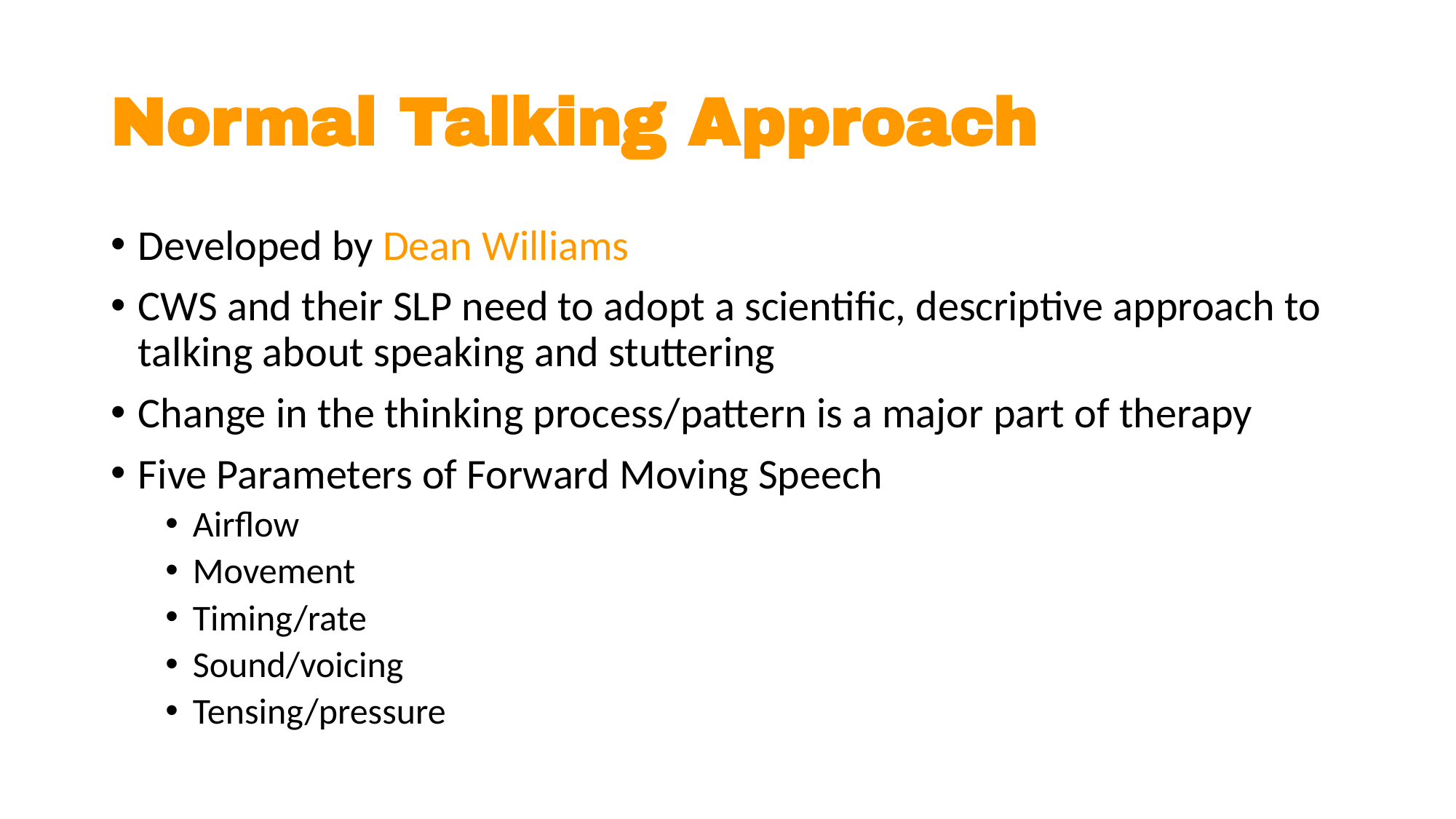

# Normal Talking Approach
Developed by Dean Williams
CWS and their SLP need to adopt a scientific, descriptive approach to talking about speaking and stuttering
Change in the thinking process/pattern is a major part of therapy
Five Parameters of Forward Moving Speech
Airflow
Movement
Timing/rate
Sound/voicing
Tensing/pressure